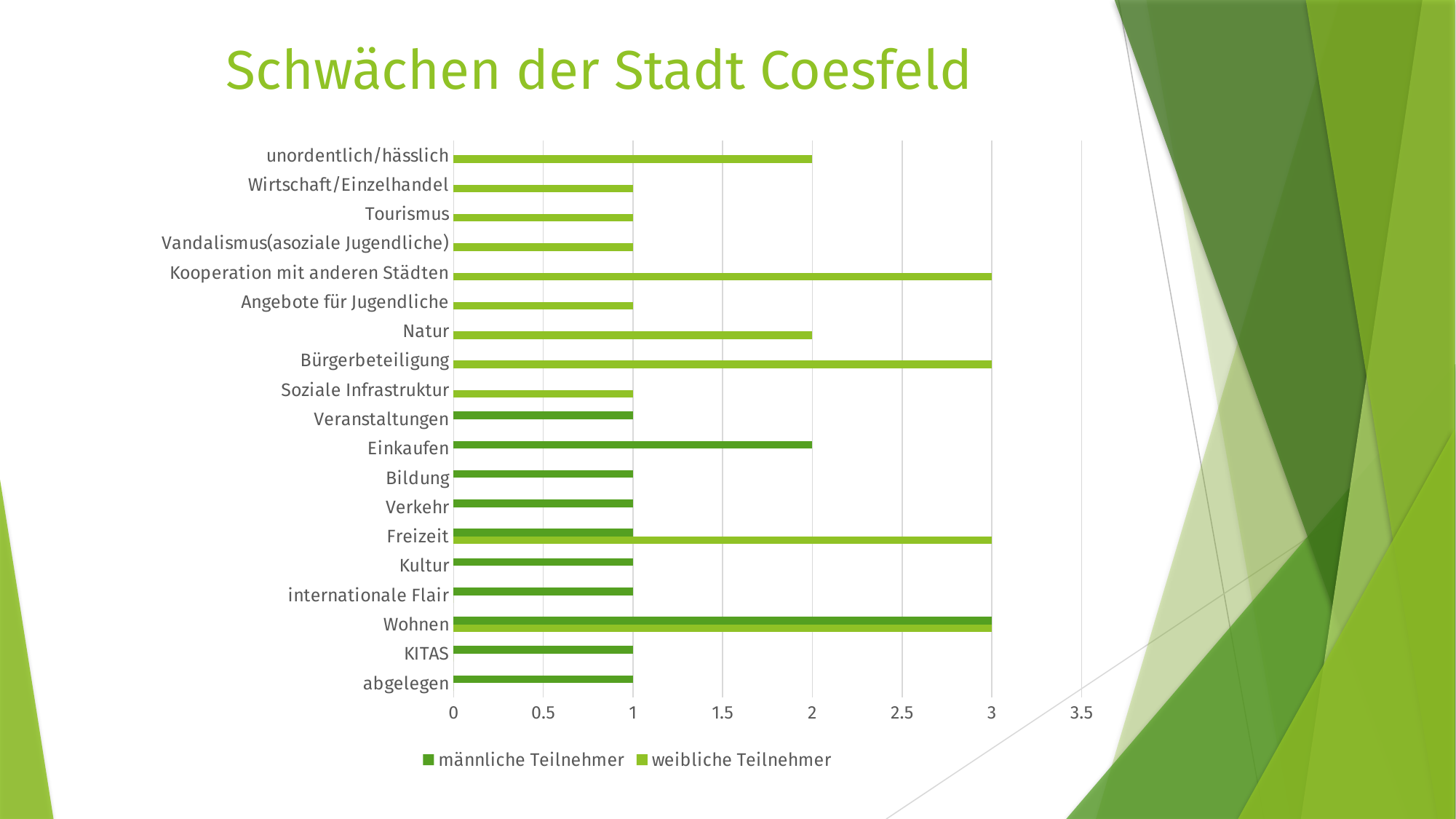

# Schwächen der Stadt Coesfeld

### Chart

| Category | weibliche Teilnehmer | männliche Teilnehmer |
|---|---|---|
| abgelegen | 0.0 | 1.0 |
| KITAS | 0.0 | 1.0 |
| Wohnen | 3.0 | 3.0 |
| internationale Flair | 0.0 | 1.0 |
| Kultur | None | 1.0 |
| Freizeit | 3.0 | 1.0 |
| Verkehr | None | 1.0 |
| Bildung | None | 1.0 |
| Einkaufen | None | 2.0 |
| Veranstaltungen | None | 1.0 |
| Soziale Infrastruktur | 1.0 | None |
| Bürgerbeteiligung | 3.0 | None |
| Natur | 2.0 | None |
| Angebote für Jugendliche | 1.0 | None |
| Kooperation mit anderen Städten | 3.0 | None |
| Vandalismus(asoziale Jugendliche) | 1.0 | None |
| Tourismus | 1.0 | None |
| Wirtschaft/Einzelhandel | 1.0 | None |
| unordentlich/hässlich | 2.0 | None |